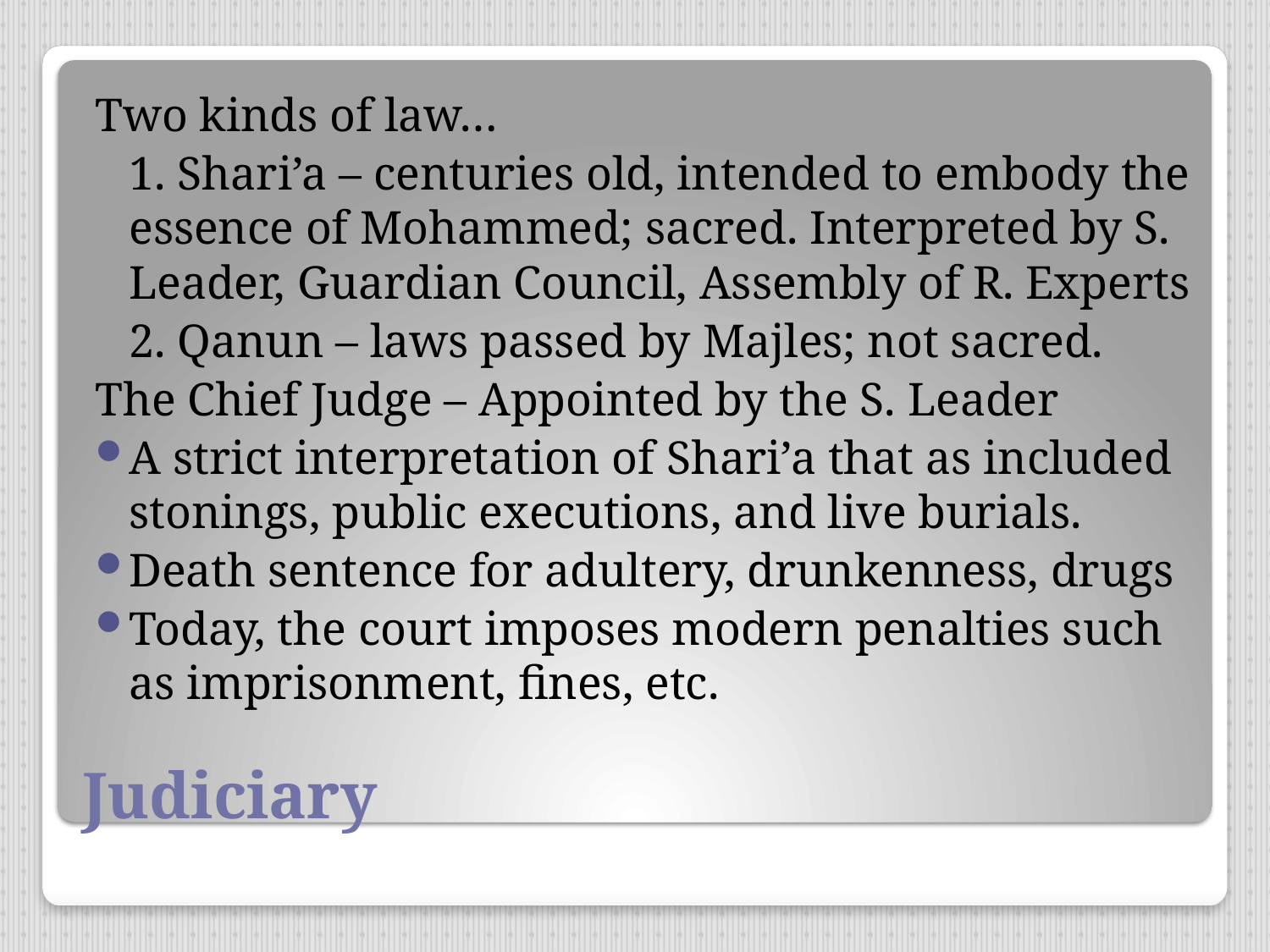

Two kinds of law…
	1. Shari’a – centuries old, intended to embody the essence of Mohammed; sacred. Interpreted by S. Leader, Guardian Council, Assembly of R. Experts
	2. Qanun – laws passed by Majles; not sacred.
The Chief Judge – Appointed by the S. Leader
A strict interpretation of Shari’a that as included stonings, public executions, and live burials.
Death sentence for adultery, drunkenness, drugs
Today, the court imposes modern penalties such as imprisonment, fines, etc.

# Judiciary